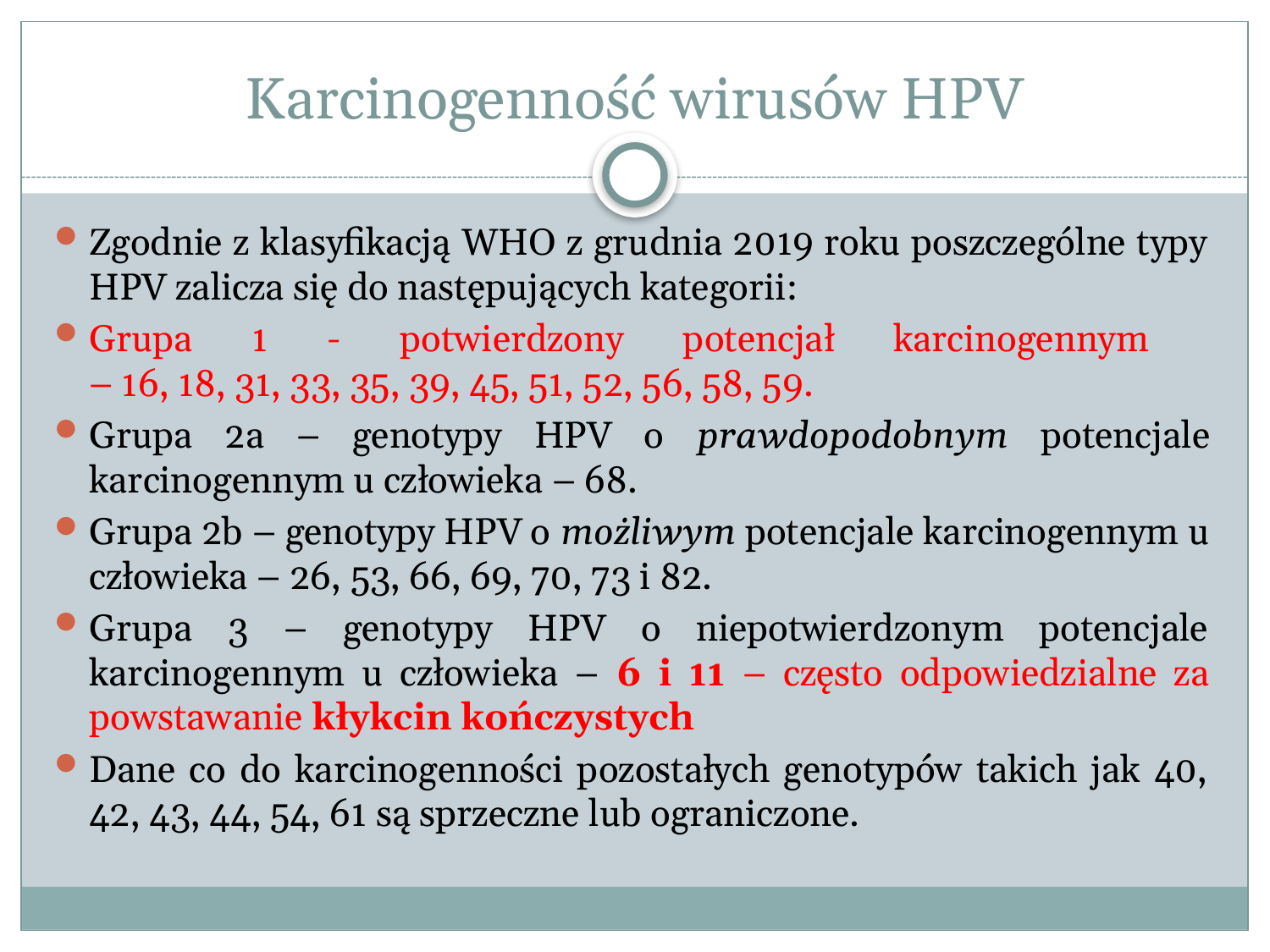

# Karcinogenność wirusów HPV
Zgodnie z klasyfikacją WHO z grudnia 2019 roku poszczególne typy HPV zalicza się do następujących kategorii:
Grupa 1 - potwierdzony potencjał karcinogennym
– 16, 18, 31, 33, 35, 39, 45, 51, 52, 56, 58, 59.
Grupa 2a – genotypy HPV o prawdopodobnym potencjale karcinogennym u człowieka – 68.
Grupa 2b – genotypy HPV o możliwym potencjale karcinogennym u człowieka – 26, 53, 66, 69, 70, 73 i 82.
Grupa 3 – genotypy HPV o niepotwierdzonym potencjale karcinogennym u człowieka – 6 i 11 – często odpowiedzialne za powstawanie kłykcin kończystych
Dane co do karcinogenności pozostałych genotypów takich jak 40, 42, 43, 44, 54, 61 są sprzeczne lub ograniczone.